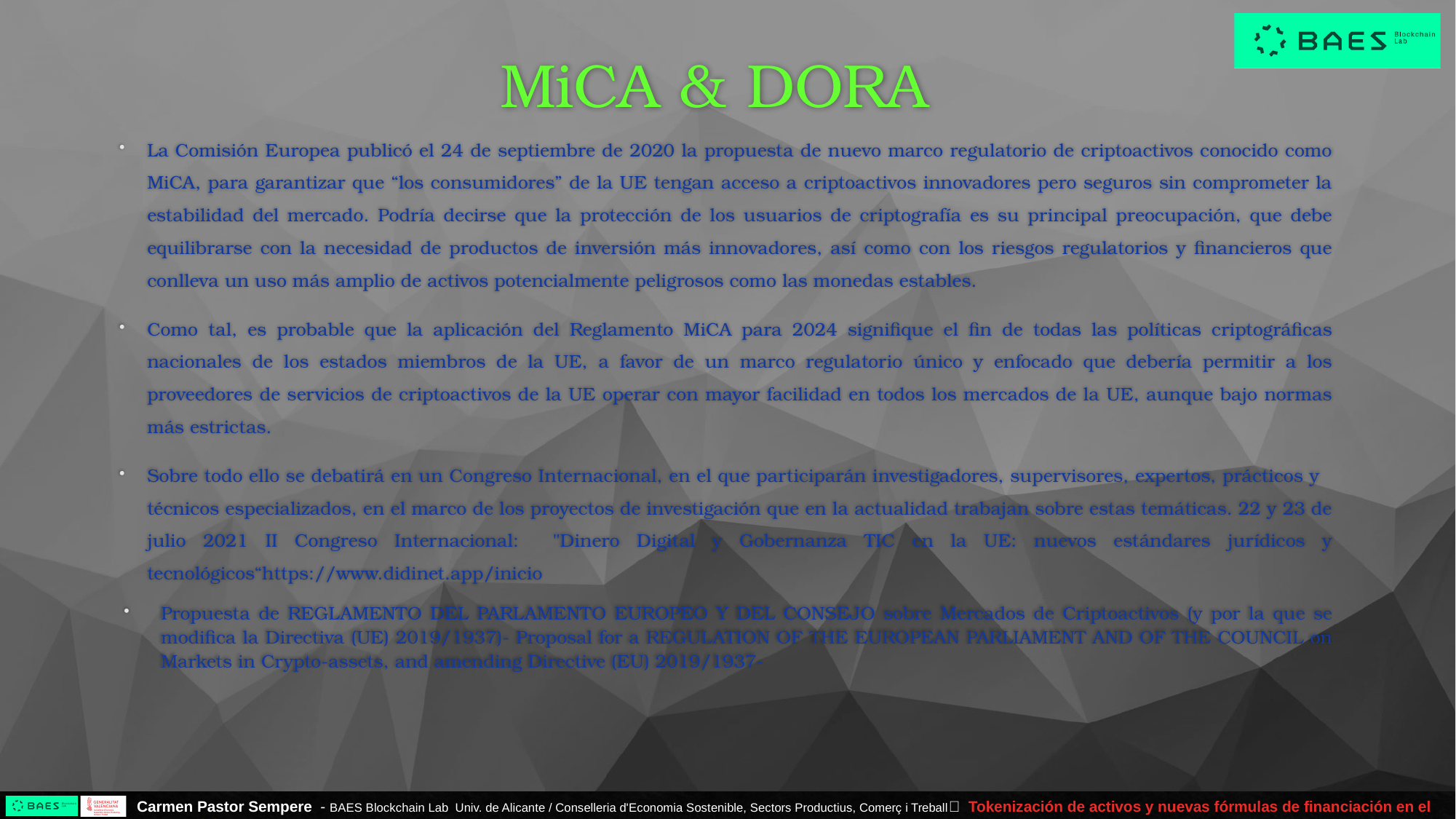

# MiCA & DORA
La Comisión Europea publicó el 24 de septiembre de 2020 la propuesta de nuevo marco regulatorio de criptoactivos conocido como MiCA, para garantizar que “los consumidores” de la UE tengan acceso a criptoactivos innovadores pero seguros sin comprometer la estabilidad del mercado. Podría decirse que la protección de los usuarios de criptografía es su principal preocupación, que debe equilibrarse con la necesidad de productos de inversión más innovadores, así como con los riesgos regulatorios y financieros que conlleva un uso más amplio de activos potencialmente peligrosos como las monedas estables.
Como tal, es probable que la aplicación del Reglamento MiCA para 2024 signifique el fin de todas las políticas criptográficas nacionales de los estados miembros de la UE, a favor de un marco regulatorio único y enfocado que debería permitir a los proveedores de servicios de criptoactivos de la UE operar con mayor facilidad en todos los mercados de la UE, aunque bajo normas más estrictas.
Sobre todo ello se debatirá en un Congreso Internacional, en el que participarán investigadores, supervisores, expertos, prácticos y   técnicos especializados, en el marco de los proyectos de investigación que en la actualidad trabajan sobre estas temáticas. 22 y 23 de julio 2021 II Congreso Internacional:  "Dinero Digital y Gobernanza TIC en la UE: nuevos estándares jurídicos y tecnológicos“https://www.didinet.app/inicio
Propuesta de REGLAMENTO DEL PARLAMENTO EUROPEO Y DEL CONSEJO sobre Mercados de Criptoactivos (y por la que se modifica la Directiva (UE) 2019/1937)- Proposal for a REGULATION OF THE EUROPEAN PARLIAMENT AND OF THE COUNCIL on Markets in Crypto-assets, and amending Directive (EU) 2019/1937-